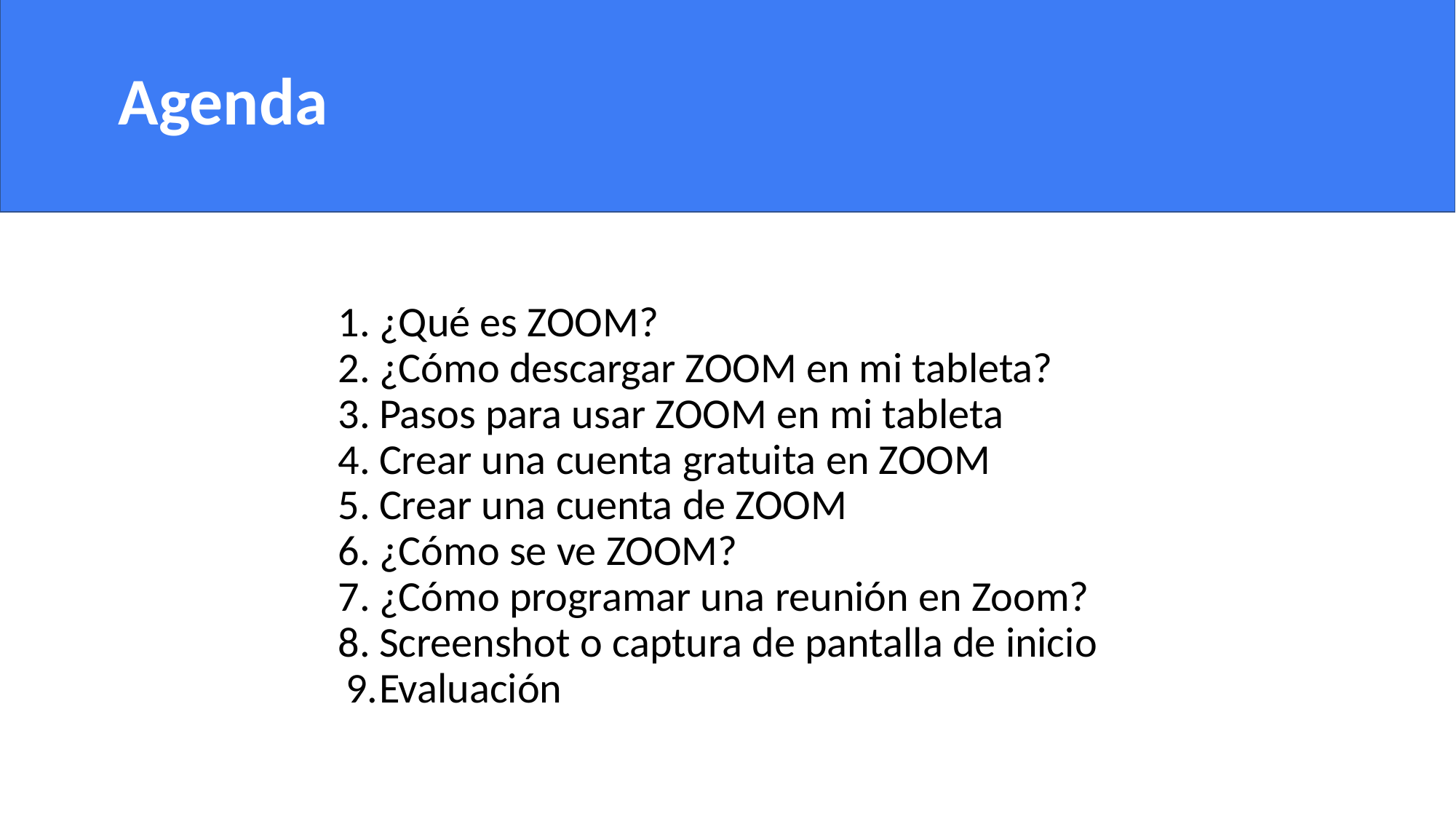

# Agenda
¿Qué es ZOOM?
¿Cómo descargar ZOOM en mi tableta?
Pasos para usar ZOOM en mi tableta
Crear una cuenta gratuita en ZOOM
Crear una cuenta de ZOOM
¿Cómo se ve ZOOM?
¿Cómo programar una reunión en Zoom?
Screenshot o captura de pantalla de inicio
Evaluación